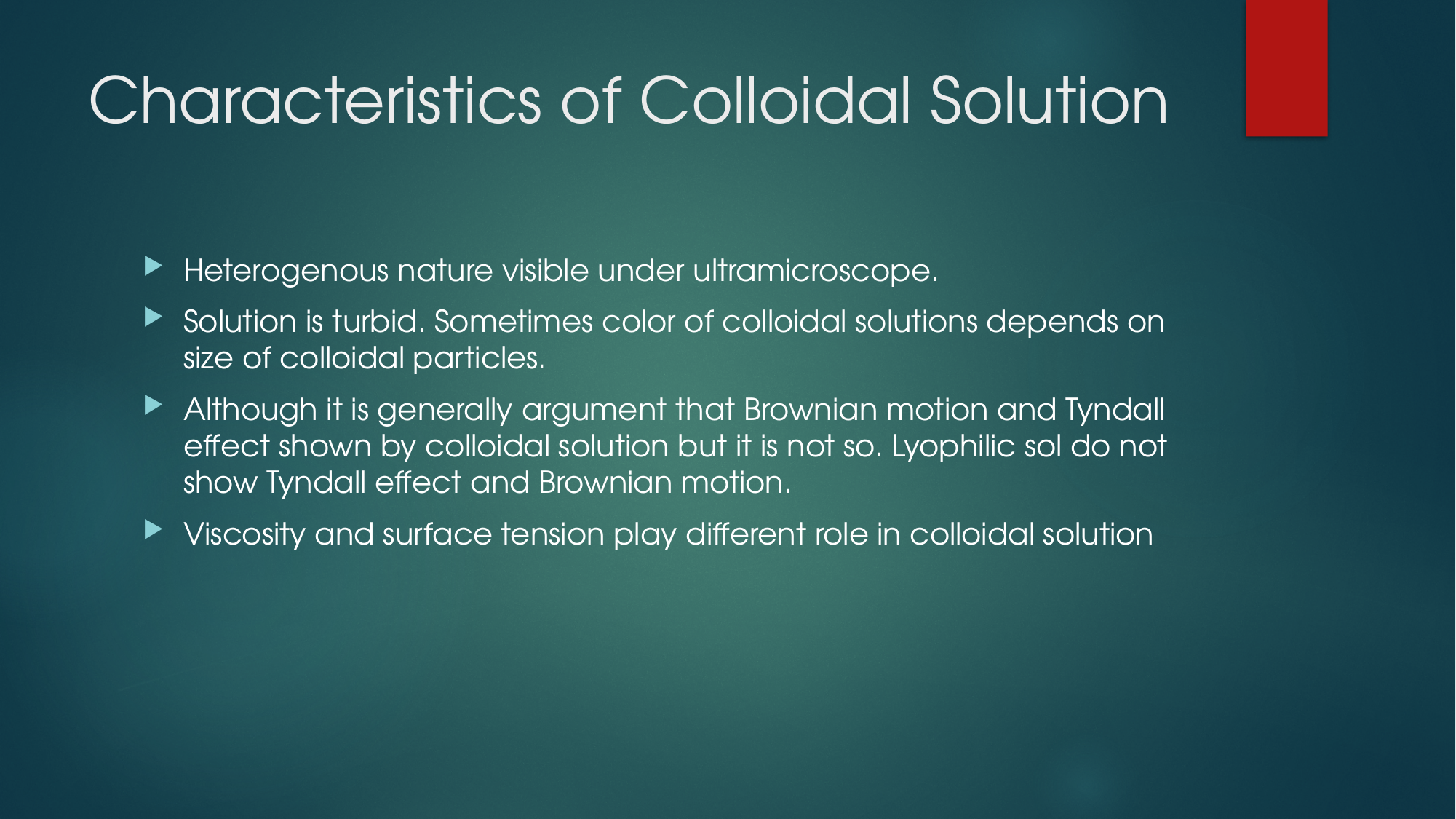

# Characteristics of Colloidal Solution
Heterogenous nature visible under ultramicroscope.
Solution is turbid. Sometimes color of colloidal solutions depends on size of colloidal particles.
Although it is generally argument that Brownian motion and Tyndall effect shown by colloidal solution but it is not so. Lyophilic sol do not show Tyndall effect and Brownian motion.
Viscosity and surface tension play different role in colloidal solution